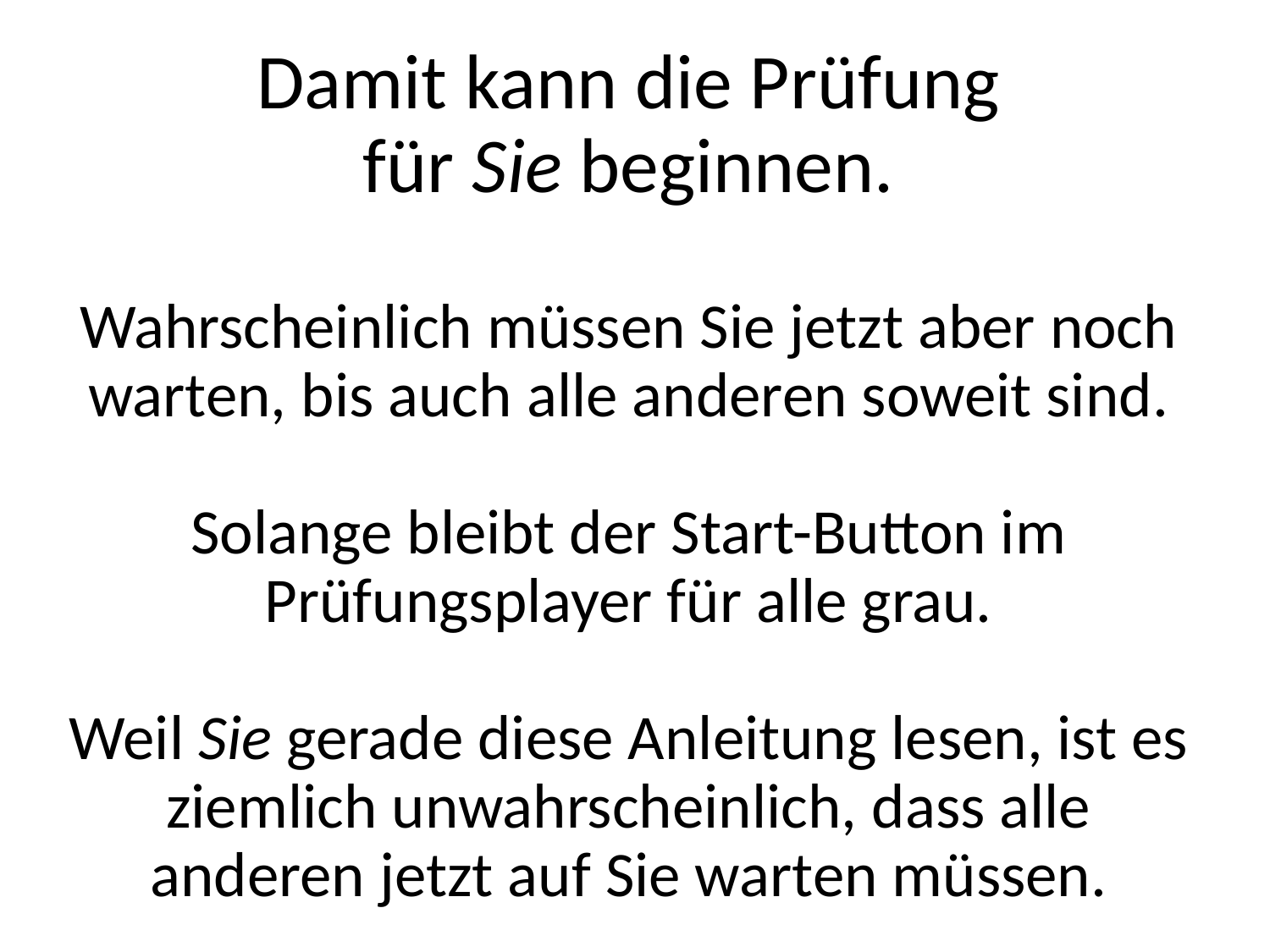

# Damit kann die Prüfung für Sie beginnen. Wahrscheinlich müssen Sie jetzt aber noch warten, bis auch alle anderen soweit sind. Solange bleibt der Start-Button im Prüfungsplayer für alle grau. Weil Sie gerade diese Anleitung lesen, ist es ziemlich unwahrscheinlich, dass alle anderen jetzt auf Sie warten müssen.